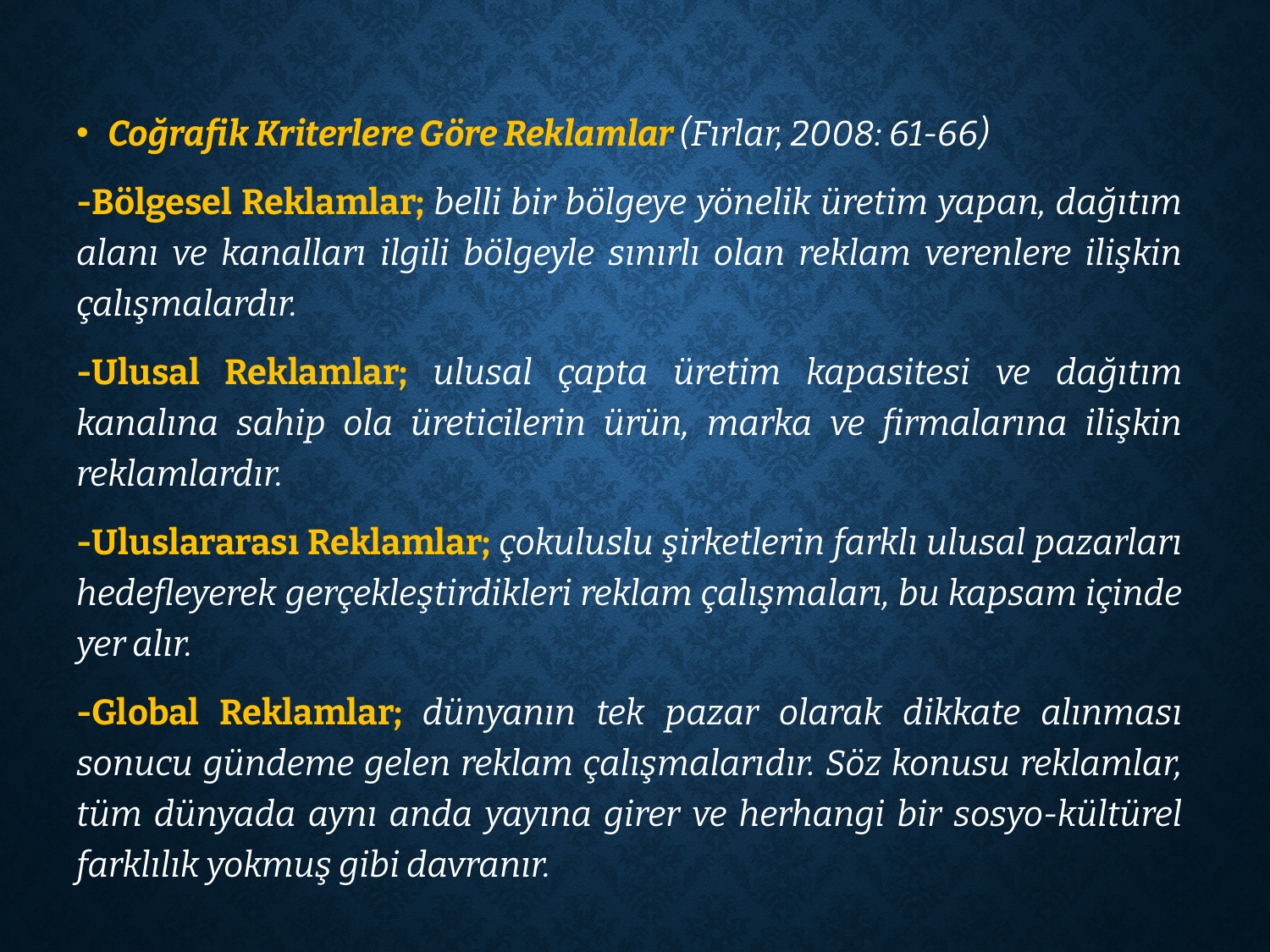

Coğrafik Kriterlere Göre Reklamlar (Fırlar, 2008: 61-66)
-Bölgesel Reklamlar; belli bir bölgeye yönelik üretim yapan, dağıtım alanı ve kanalları ilgili bölgeyle sınırlı olan reklam verenlere ilişkin çalışmalardır.
-Ulusal Reklamlar; ulusal çapta üretim kapasitesi ve dağıtım kanalına sahip ola üreticilerin ürün, marka ve firmalarına ilişkin reklamlardır.
-Uluslararası Reklamlar; çokuluslu şirketlerin farklı ulusal pazarları hedefleyerek gerçekleştirdikleri reklam çalışmaları, bu kapsam içinde yer alır.
-Global Reklamlar; dünyanın tek pazar olarak dikkate alınması sonucu gündeme gelen reklam çalışmalarıdır. Söz konusu reklamlar, tüm dünyada aynı anda yayına girer ve herhangi bir sosyo-kültürel farklılık yokmuş gibi davranır.